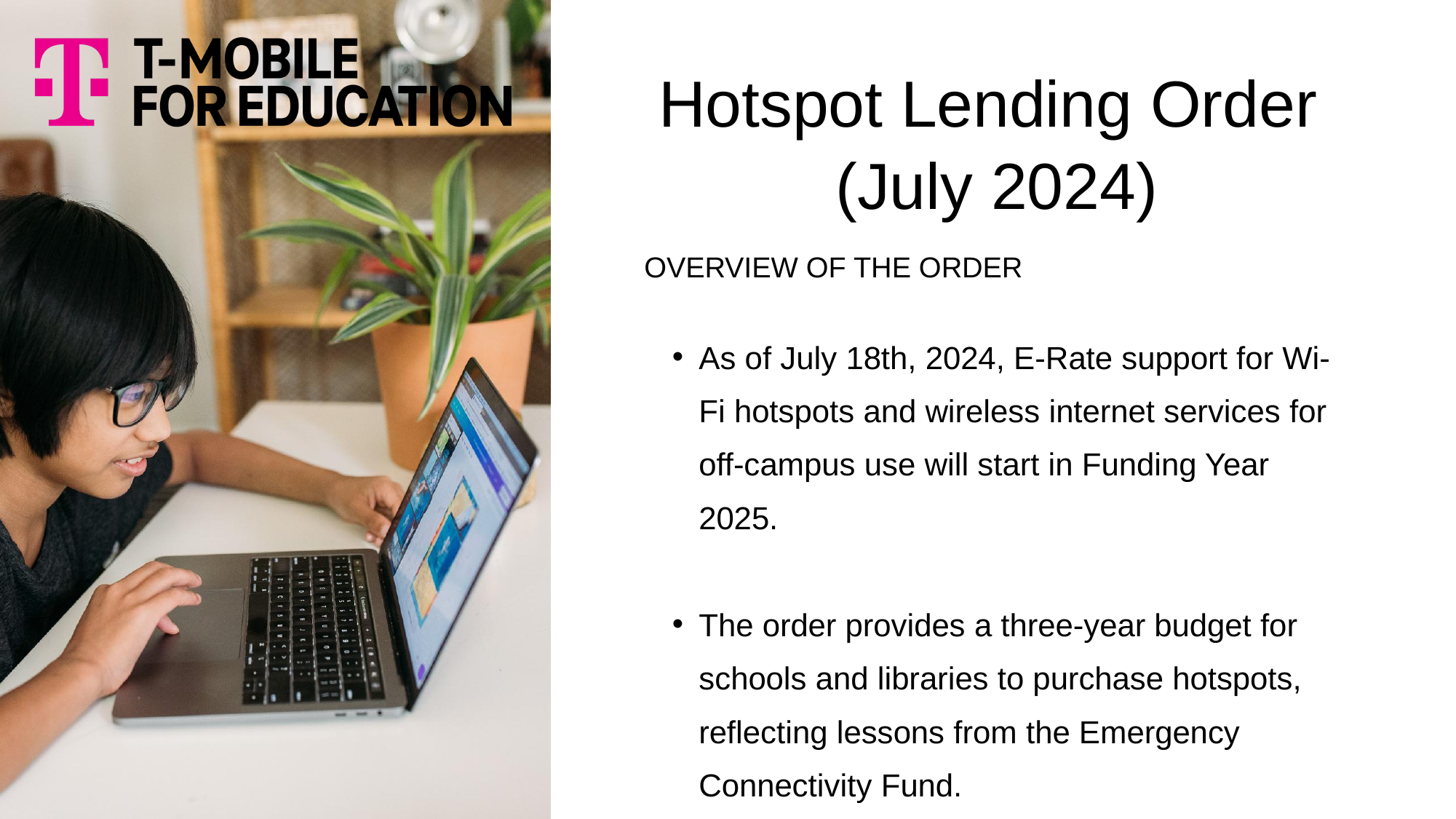

Hotspot Lending Order
(July 2024)
OVERVIEW OF THE ORDER
As of July 18th, 2024, E-Rate support for Wi-Fi hotspots and wireless internet services for off-campus use will start in Funding Year 2025.

The order provides a three-year budget for schools and libraries to purchase hotspots, reflecting lessons from the Emergency Connectivity Fund.